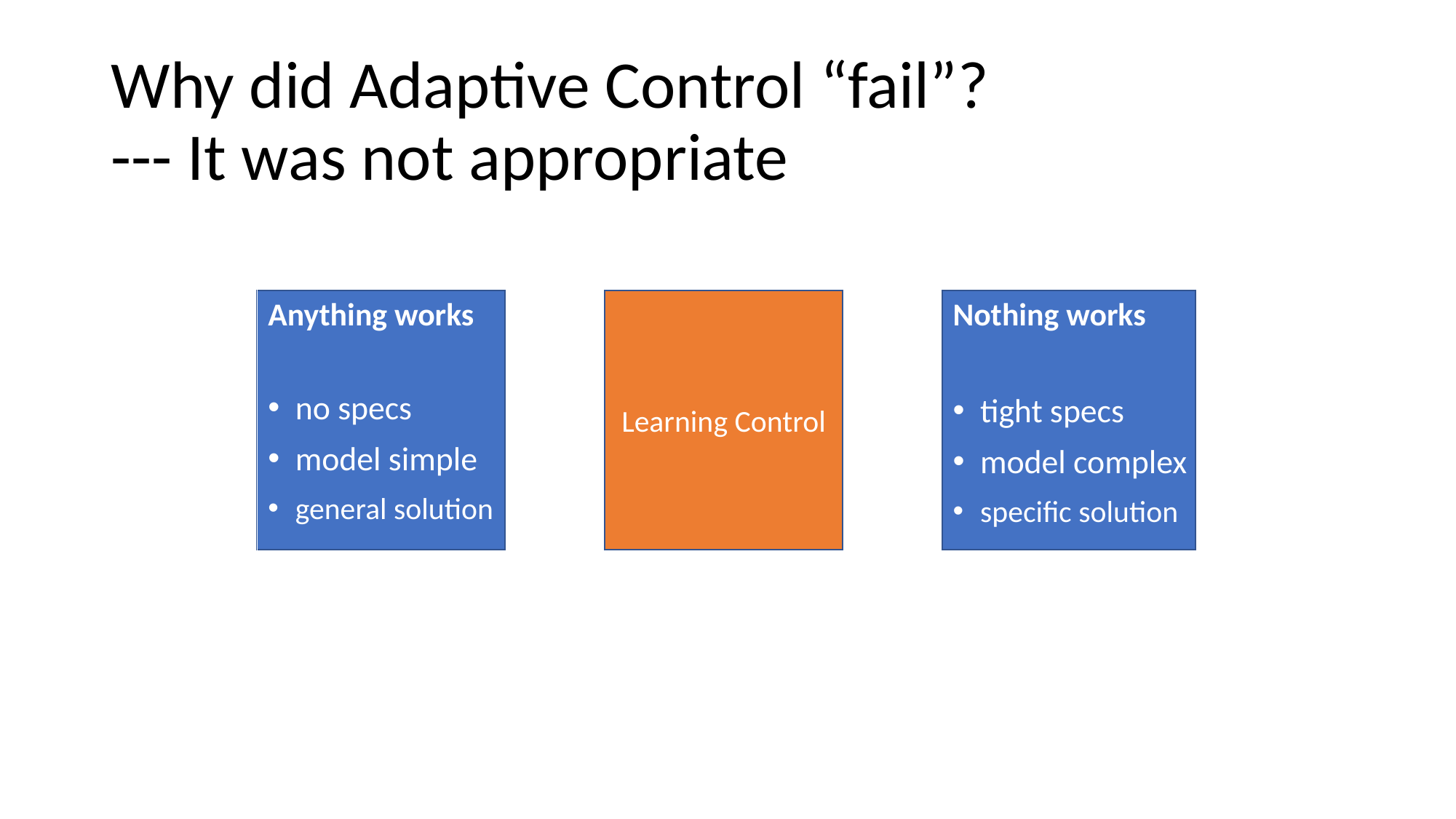

# Why did Adaptive Control “fail”? --- It was not appropriate
Anything works
Nothing works

no specs
model simple
general solution

tight specs
model complex
specific solution

Learning Control